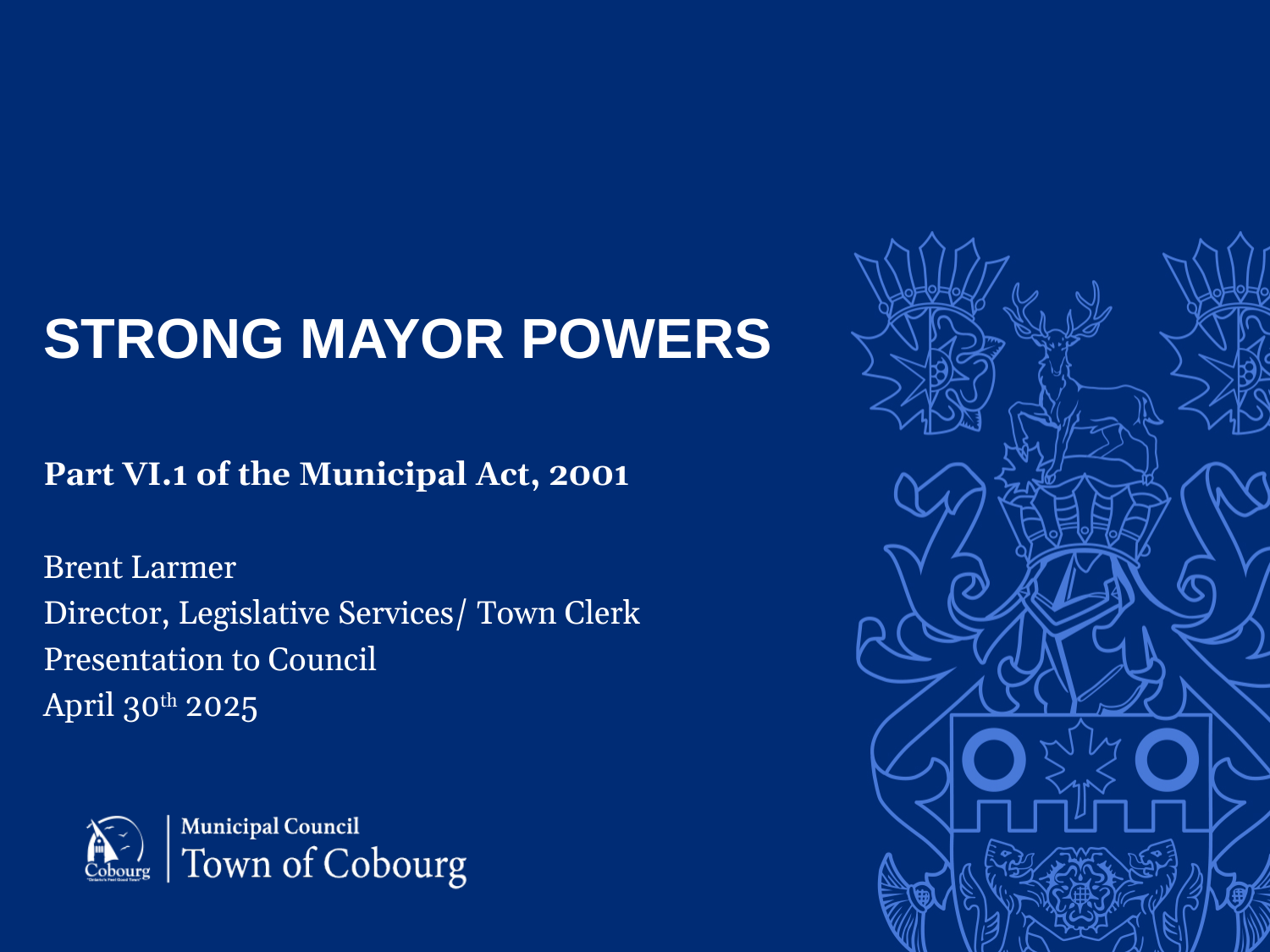

# Strong Mayor Powers
Part VI.1 of the Municipal Act, 2001

Brent Larmer
Director, Legislative Services/ Town Clerk
Presentation to Council
April 30th 2025